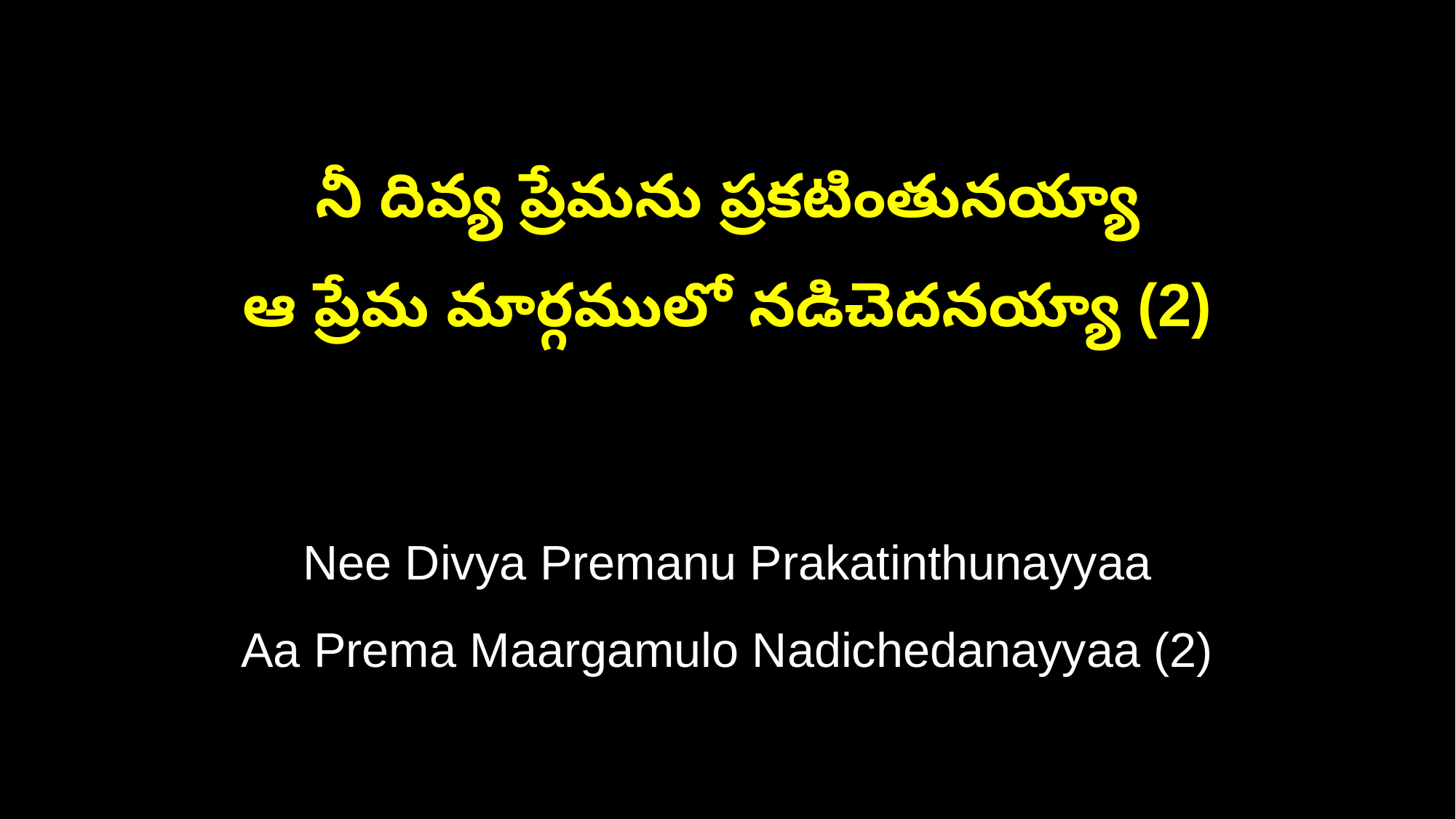

నీ దివ్య ప్రేమను ప్రకటింతునయ్యా
ఆ ప్రేమ మార్గములో నడిచెదనయ్యా (2)
Nee Divya Premanu Prakatinthunayyaa
Aa Prema Maargamulo Nadichedanayyaa (2)